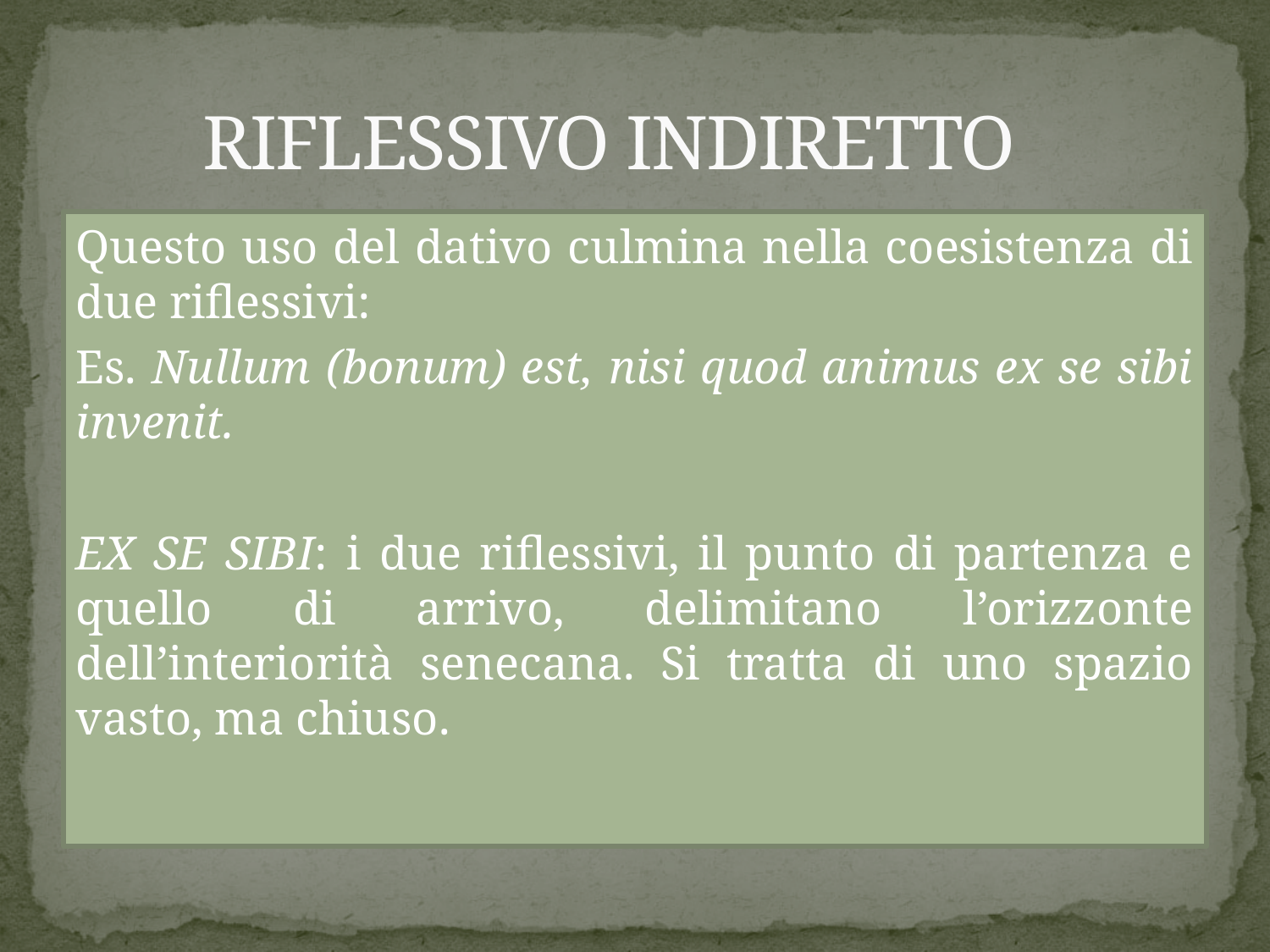

# RIFLESSIVO INDIRETTO
Questo uso del dativo culmina nella coesistenza di due riflessivi:
Es. Nullum (bonum) est, nisi quod animus ex se sibi invenit.

EX SE SIBI: i due riflessivi, il punto di partenza e quello di arrivo, delimitano l’orizzonte dell’interiorità senecana. Si tratta di uno spazio vasto, ma chiuso.